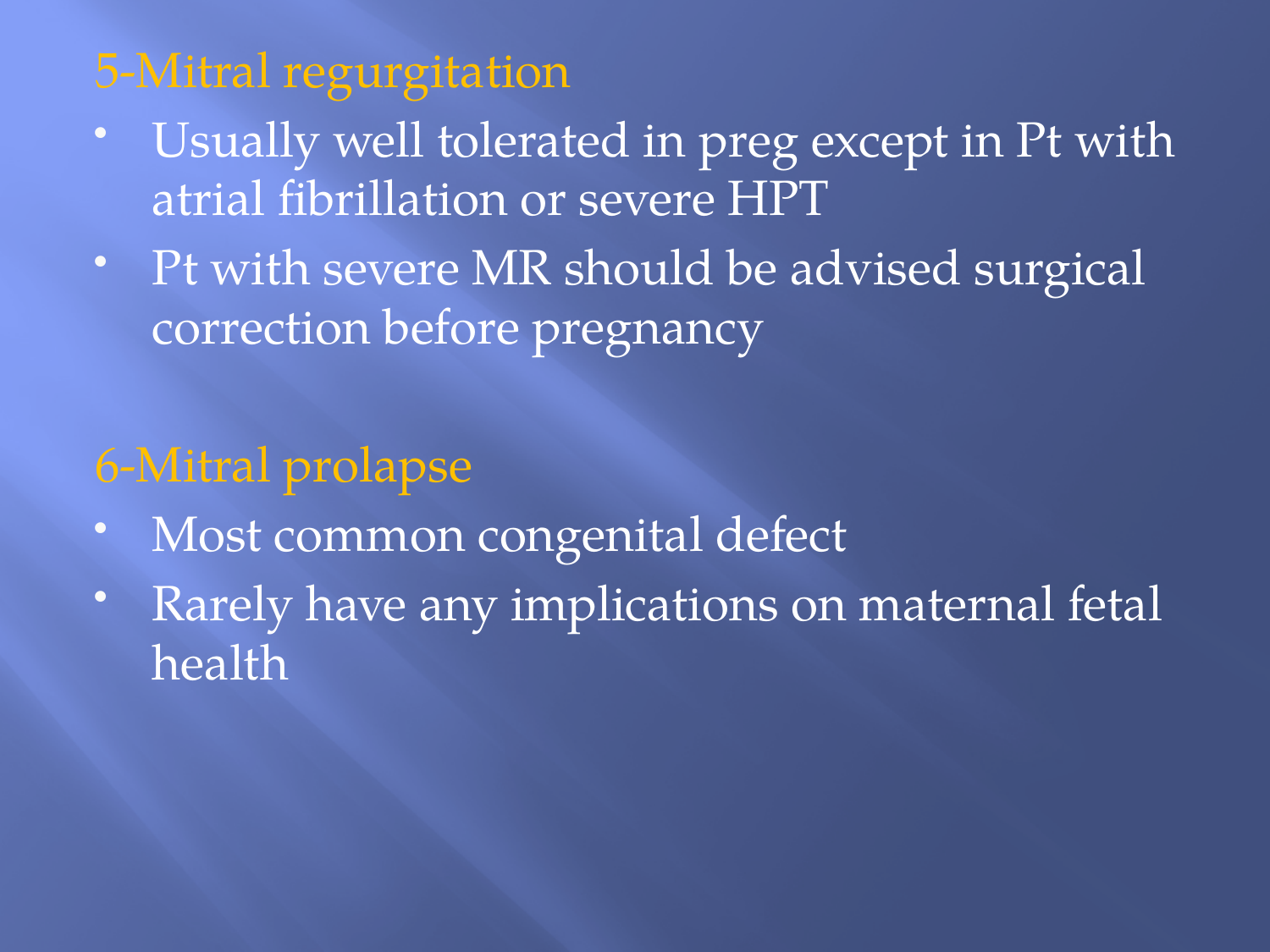

5-Mitral regurgitation
Usually well tolerated in preg except in Pt with atrial fibrillation or severe HPT
Pt with severe MR should be advised surgical correction before pregnancy

6-Mitral prolapse
Most common congenital defect
Rarely have any implications on maternal fetal health